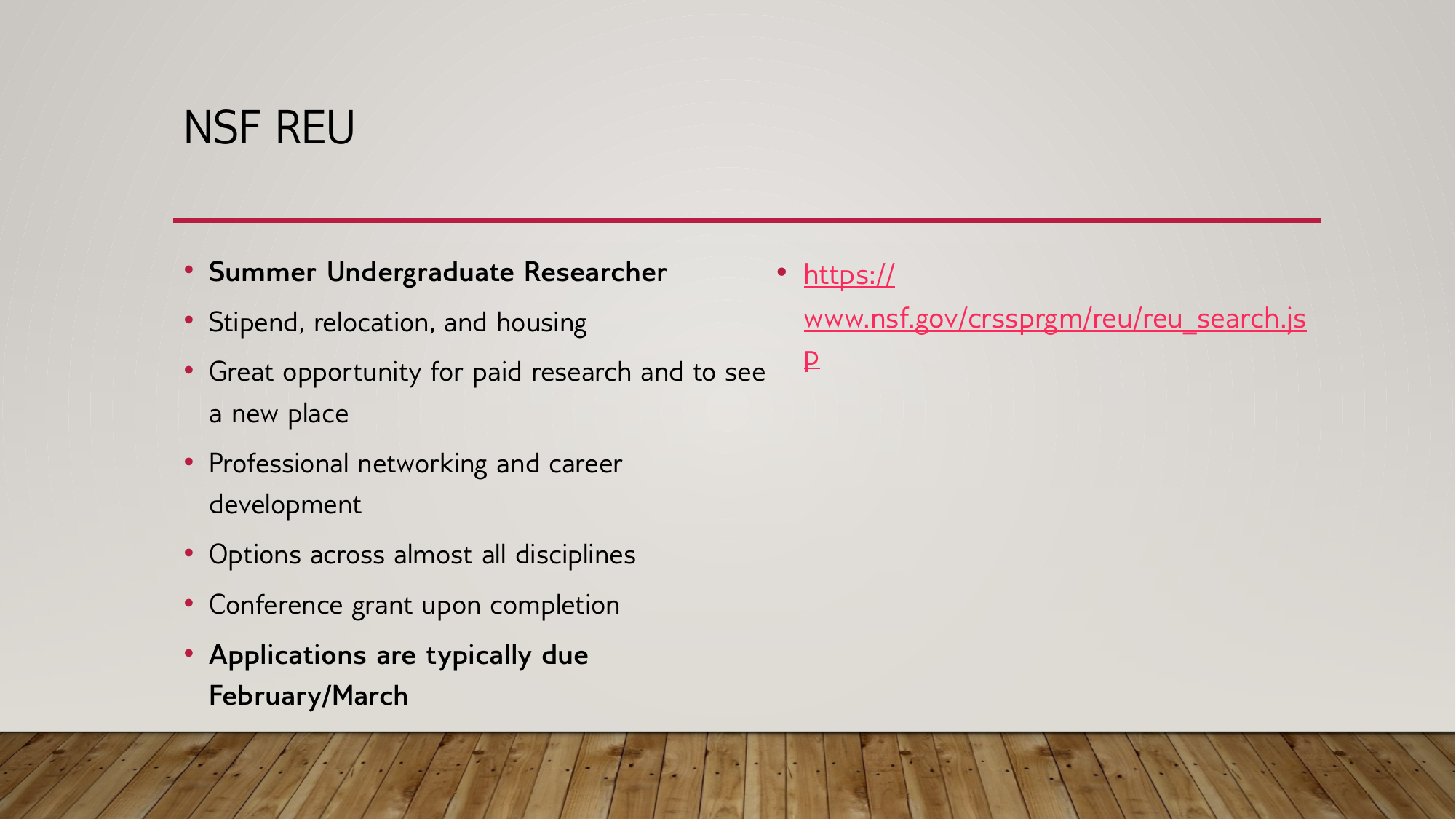

# NSF REU
Summer Undergraduate Researcher
Stipend, relocation, and housing
Great opportunity for paid research and to see a new place
Professional networking and career development
Options across almost all disciplines
Conference grant upon completion
Applications are typically due February/March

https://www.nsf.gov/crssprgm/reu/reu_search.jsp